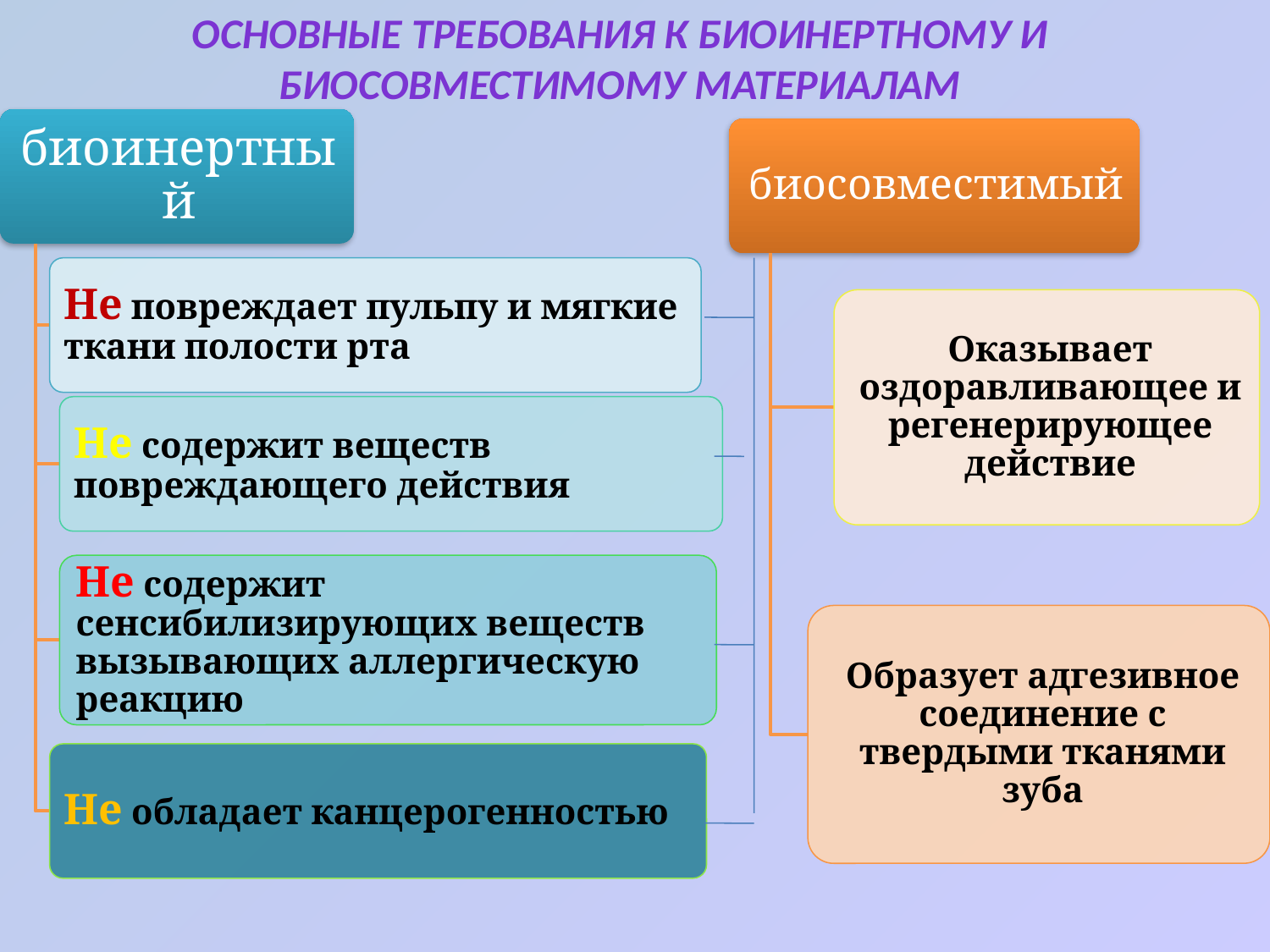

Основные требования к биоинертному и биосовместимому материалам
биоинертный
Не повреждает пульпу и мягкие ткани полости рта
Не содержит веществ повреждающего действия
Не содержит сенсибилизирующих веществ вызывающих аллергическую реакцию
Не обладает канцерогенностью
биосовместимый
Оказывает оздоравливающее и регенерирующее действие
Образует адгезивное соединение с твердыми тканями зуба